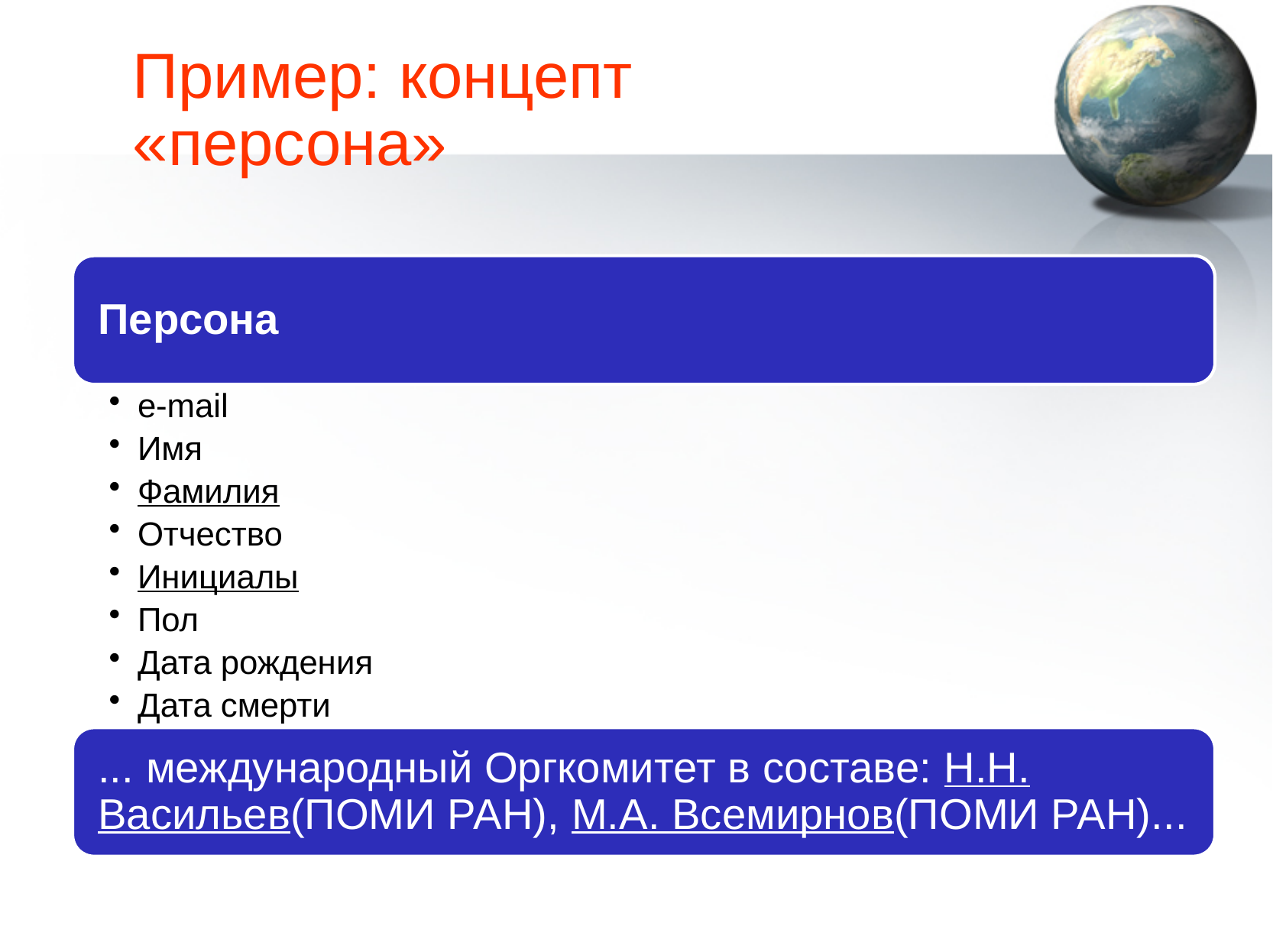

# Пример: концепт «персона»
Персона
e-mail
Имя
Фамилия
Отчество
Инициалы
Пол
Дата рождения
Дата смерти
... международный Оргкомитет в составе: Н.Н. Васильев(ПОМИ РАН), М.А. Всемирнов(ПОМИ РАН)...